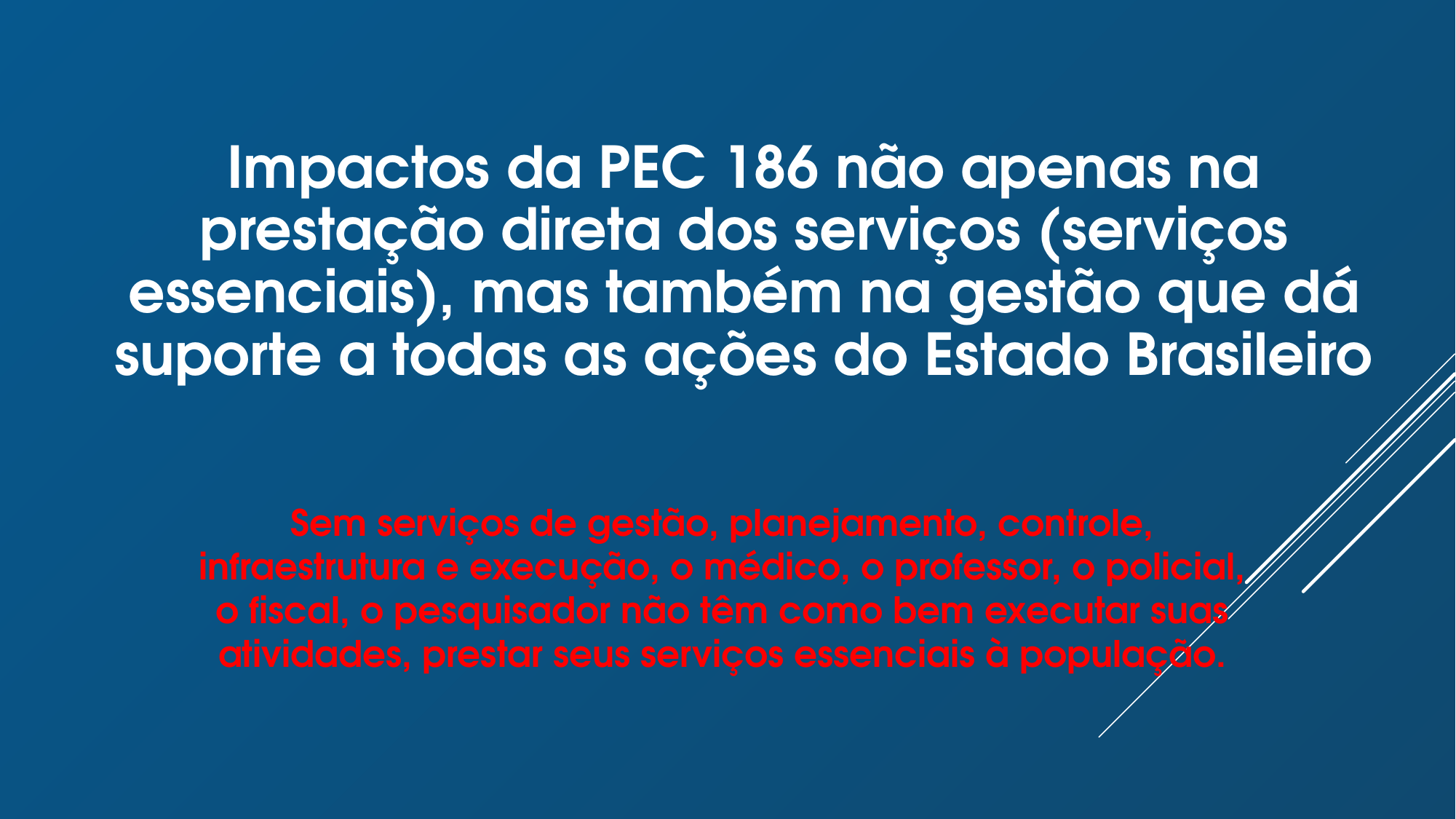

Impactos da PEC 186 não apenas na prestação direta dos serviços (serviços essenciais), mas também na gestão que dá suporte a todas as ações do Estado Brasileiro
Sem serviços de gestão, planejamento, controle, infraestrutura e execução, o médico, o professor, o policial, o fiscal, o pesquisador não têm como bem executar suas atividades, prestar seus serviços essenciais à população.